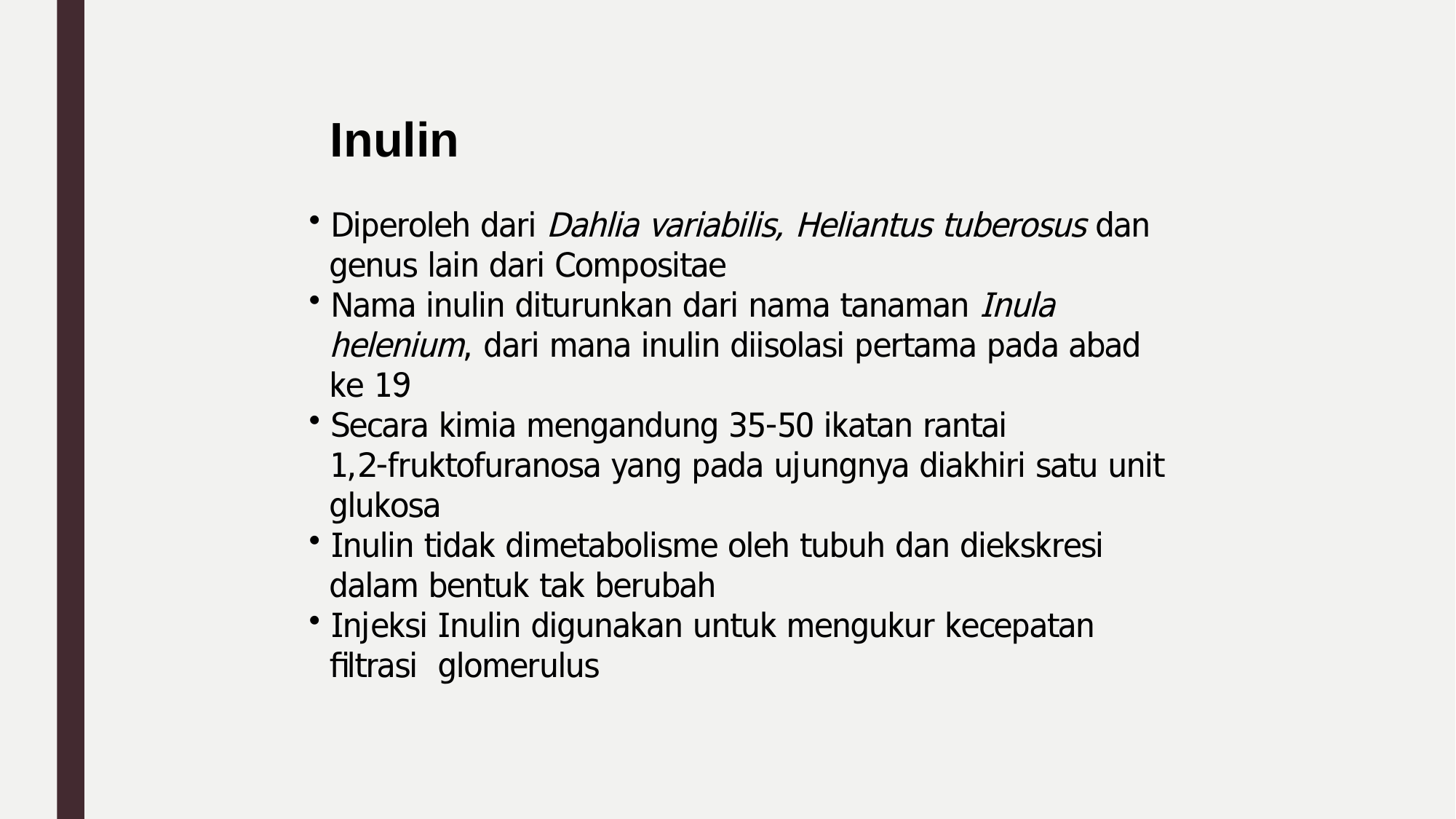

Inulin
 Diperoleh dari Dahlia variabilis, Heliantus tuberosus dan
  genus lain dari Compositae
 Nama inulin diturunkan dari nama tanaman Inula
  helenium, dari mana inulin diisolasi pertama pada abad
  ke 19
 Secara kimia mengandung 35-50 ikatan rantai
  1,2-fruktofuranosa yang pada ujungnya diakhiri satu unit
  glukosa
 Inulin tidak dimetabolisme oleh tubuh dan diekskresi
  dalam bentuk tak berubah
 Injeksi Inulin digunakan untuk mengukur kecepatan
  filtrasi  glomerulus